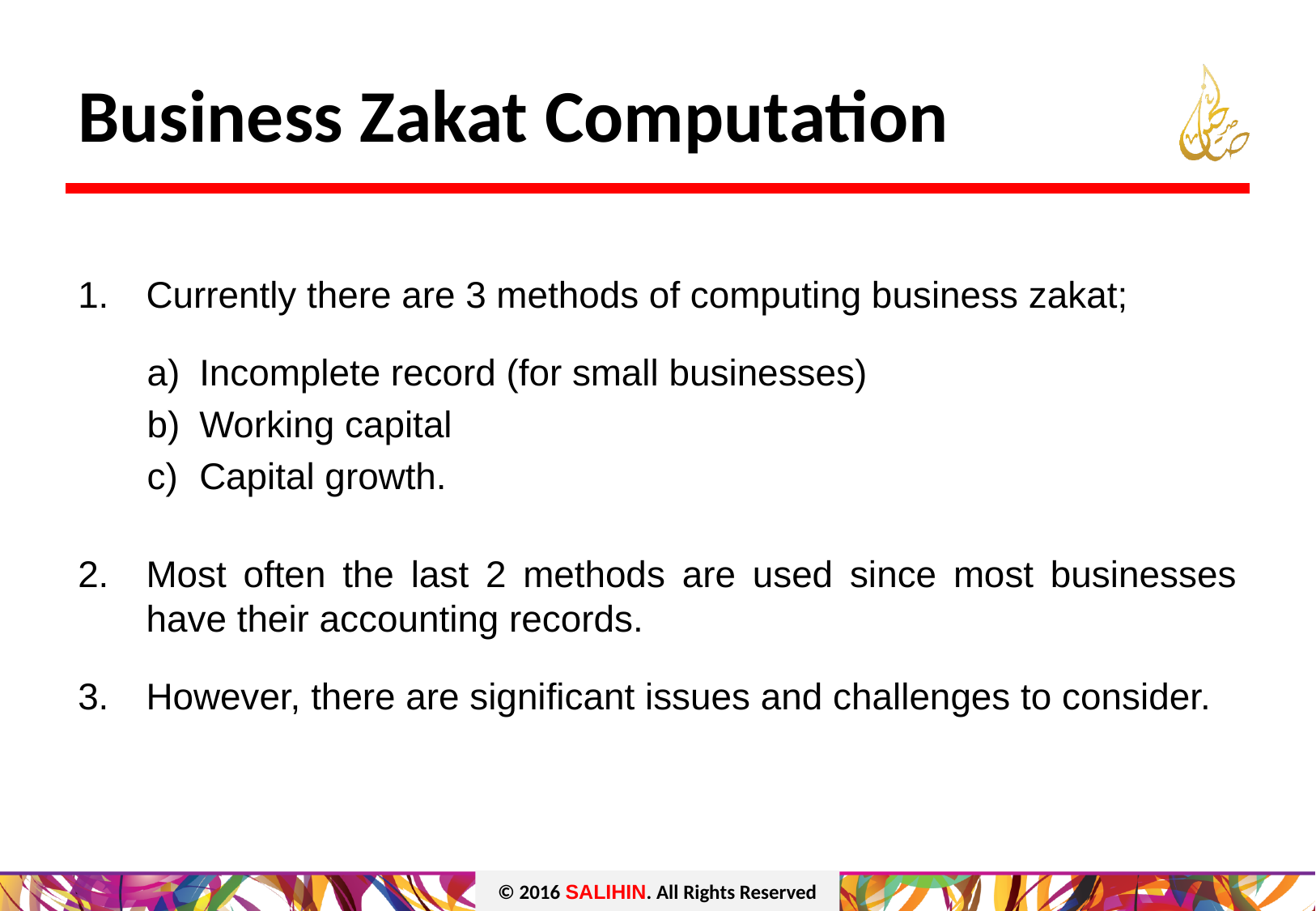

# Business Zakat Computation

Currently there are 3 methods of computing business zakat;

Incomplete record (for small businesses)
Working capital
Capital growth.

Most often the last 2 methods are used since most businesses have their accounting records.

However, there are significant issues and challenges to consider.